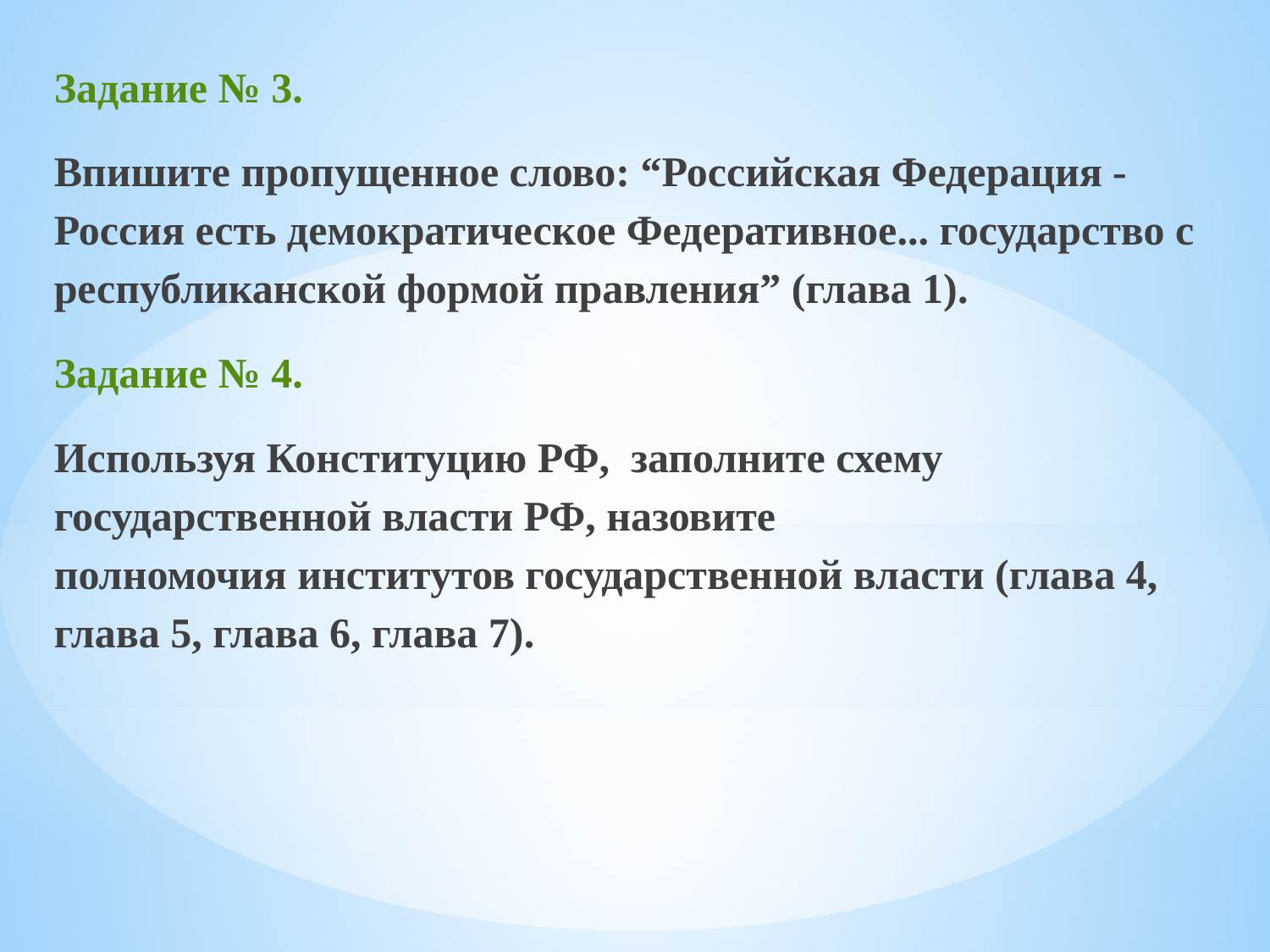

Задание № 3.
Впишите пропущенное слово: “Российская Федерация -Россия есть демократическое Федеративное... государство с республиканской формой правления” (глава 1).
Задание № 4.
Используя Конституцию РФ,  заполните схему государственной власти РФ, назовите полномочия институтов государственной власти (глава 4, глава 5, глава 6, глава 7).